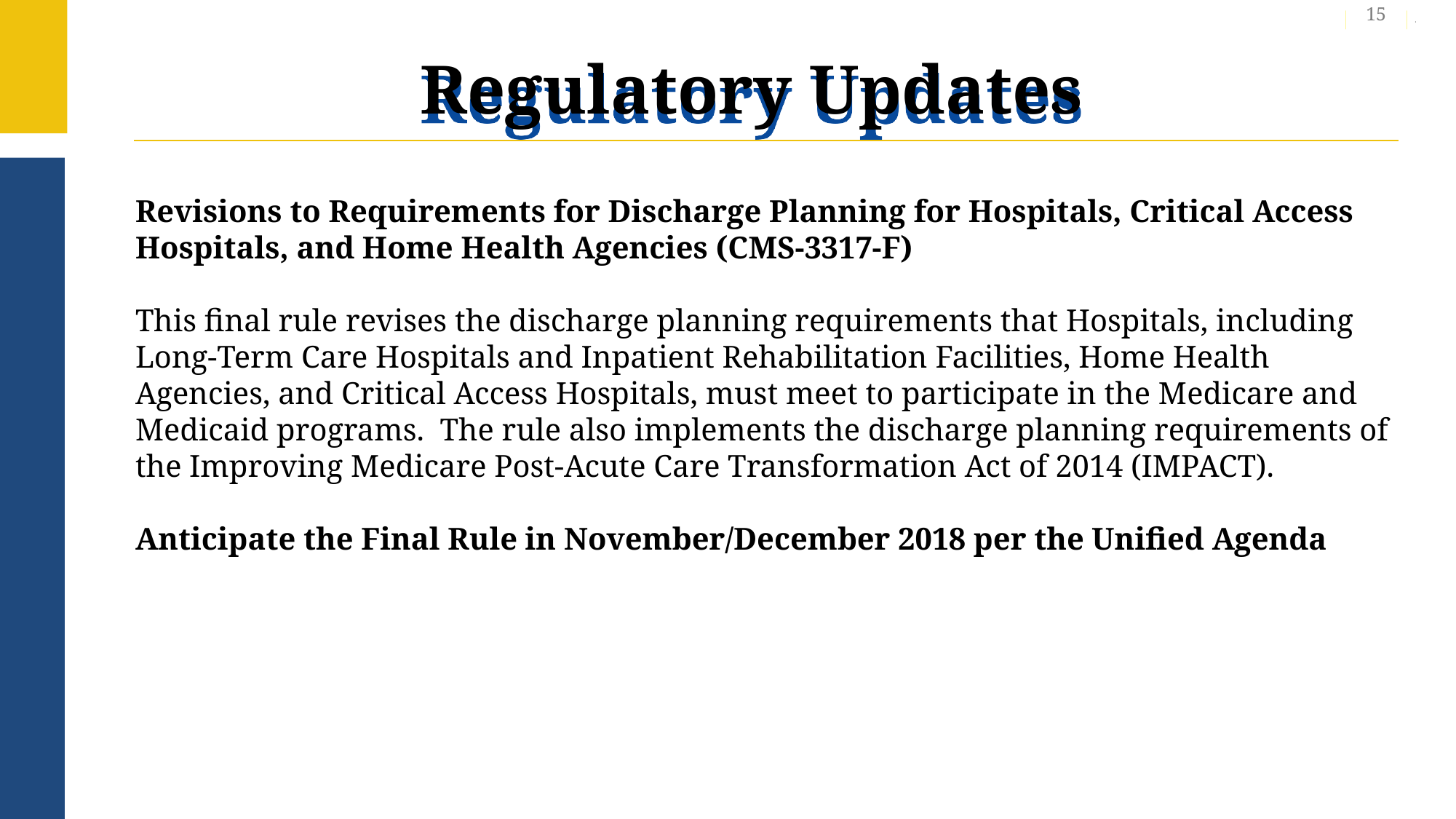

15
# Regulatory Updates
Revisions to Requirements for Discharge Planning for Hospitals, Critical Access Hospitals, and Home Health Agencies (CMS-3317-F)

This final rule revises the discharge planning requirements that Hospitals, including Long-Term Care Hospitals and Inpatient Rehabilitation Facilities, Home Health Agencies, and Critical Access Hospitals, must meet to participate in the Medicare and Medicaid programs.  The rule also implements the discharge planning requirements of the Improving Medicare Post-Acute Care Transformation Act of 2014 (IMPACT).

Anticipate the Final Rule in November/December 2018 per the Unified Agenda